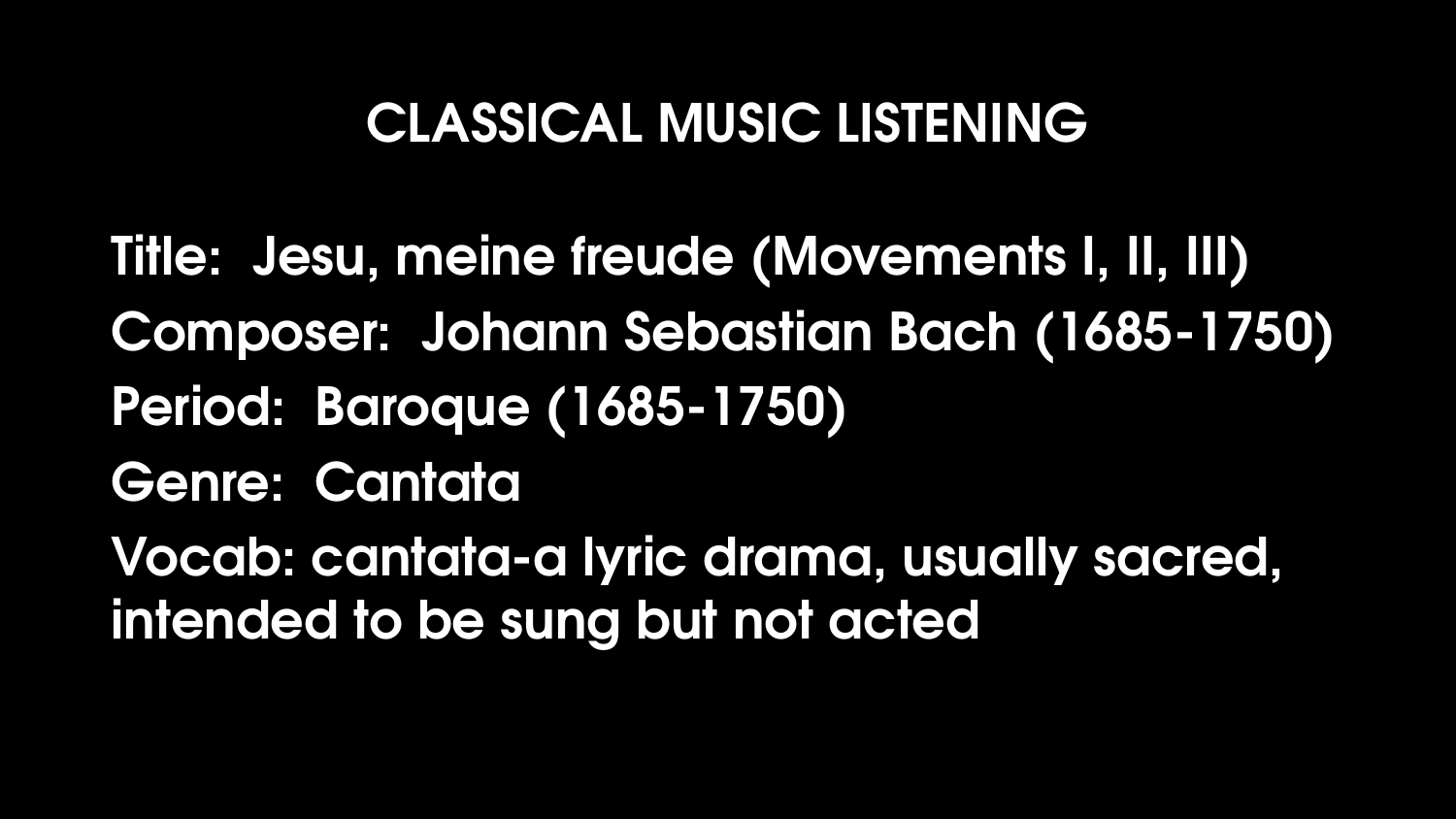

CLASSICAL MUSIC LISTENING

Title:  Jesu, meine freude (Movements I, II, III)
Composer:  Johann Sebastian Bach (1685-1750)
Period:  Baroque (1685-1750)
Genre:  Cantata
Vocab: cantata-a lyric drama, usually sacred, intended to be sung but not acted